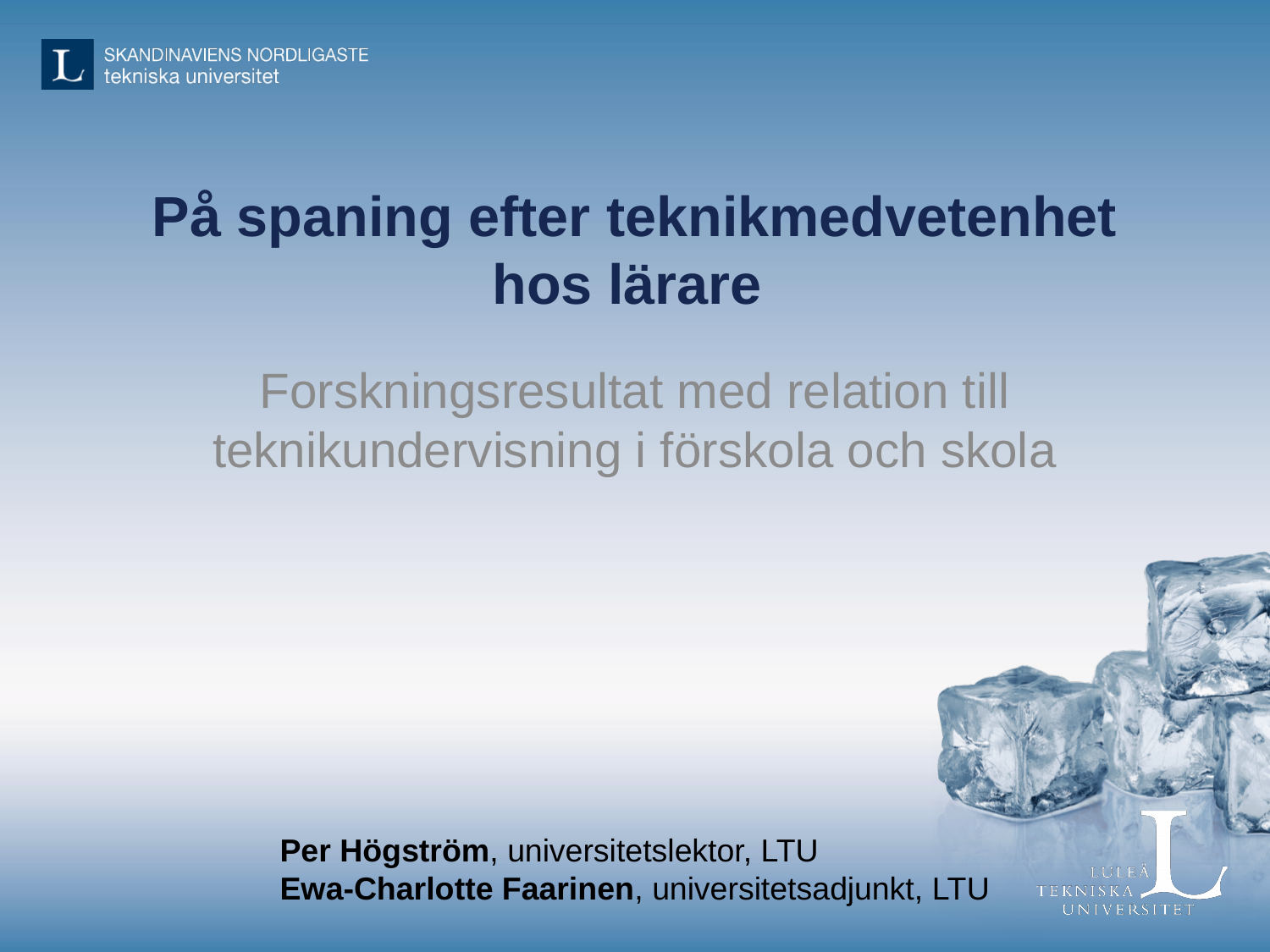

# På spaning efter teknikmedvetenhet hos lärare
Forskningsresultat med relation till teknikundervisning i förskola och skola
Per Högström, universitetslektor, LTU
Ewa-Charlotte Faarinen, universitetsadjunkt, LTU